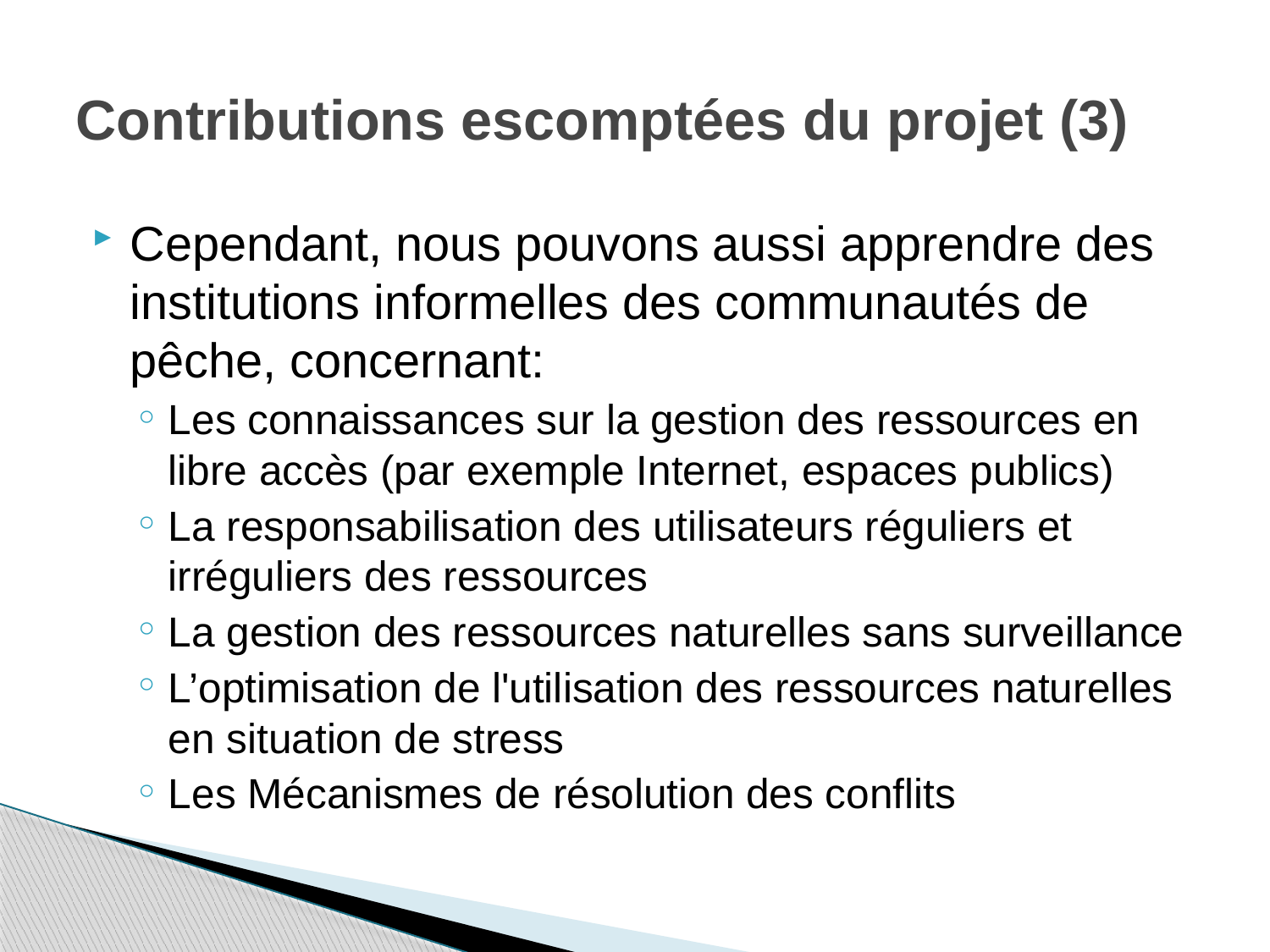

# Contributions escomptées du projet (3)
Cependant, nous pouvons aussi apprendre des institutions informelles des communautés de pêche, concernant:
Les connaissances sur la gestion des ressources en libre accès (par exemple Internet, espaces publics)
La responsabilisation des utilisateurs réguliers et irréguliers des ressources
La gestion des ressources naturelles sans surveillance
L’optimisation de l'utilisation des ressources naturelles en situation de stress
Les Mécanismes de résolution des conflits